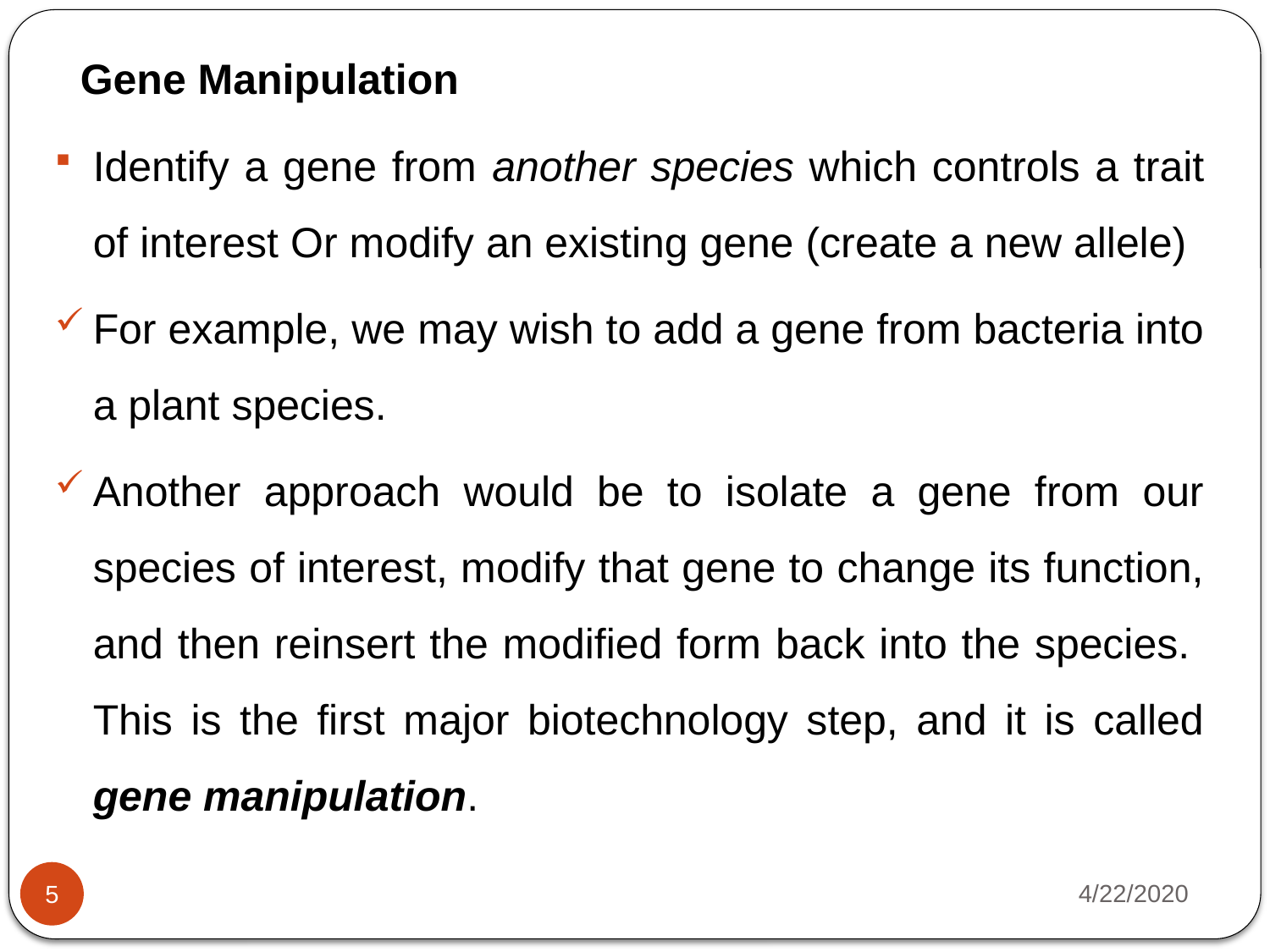

Gene Manipulation
Identify a gene from another species which controls a trait of interest Or modify an existing gene (create a new allele)
For example, we may wish to add a gene from bacteria into a plant species.
Another approach would be to isolate a gene from our species of interest, modify that gene to change its function, and then reinsert the modified form back into the species.  This is the first major biotechnology step, and it is called gene manipulation.

4/22/2020
5